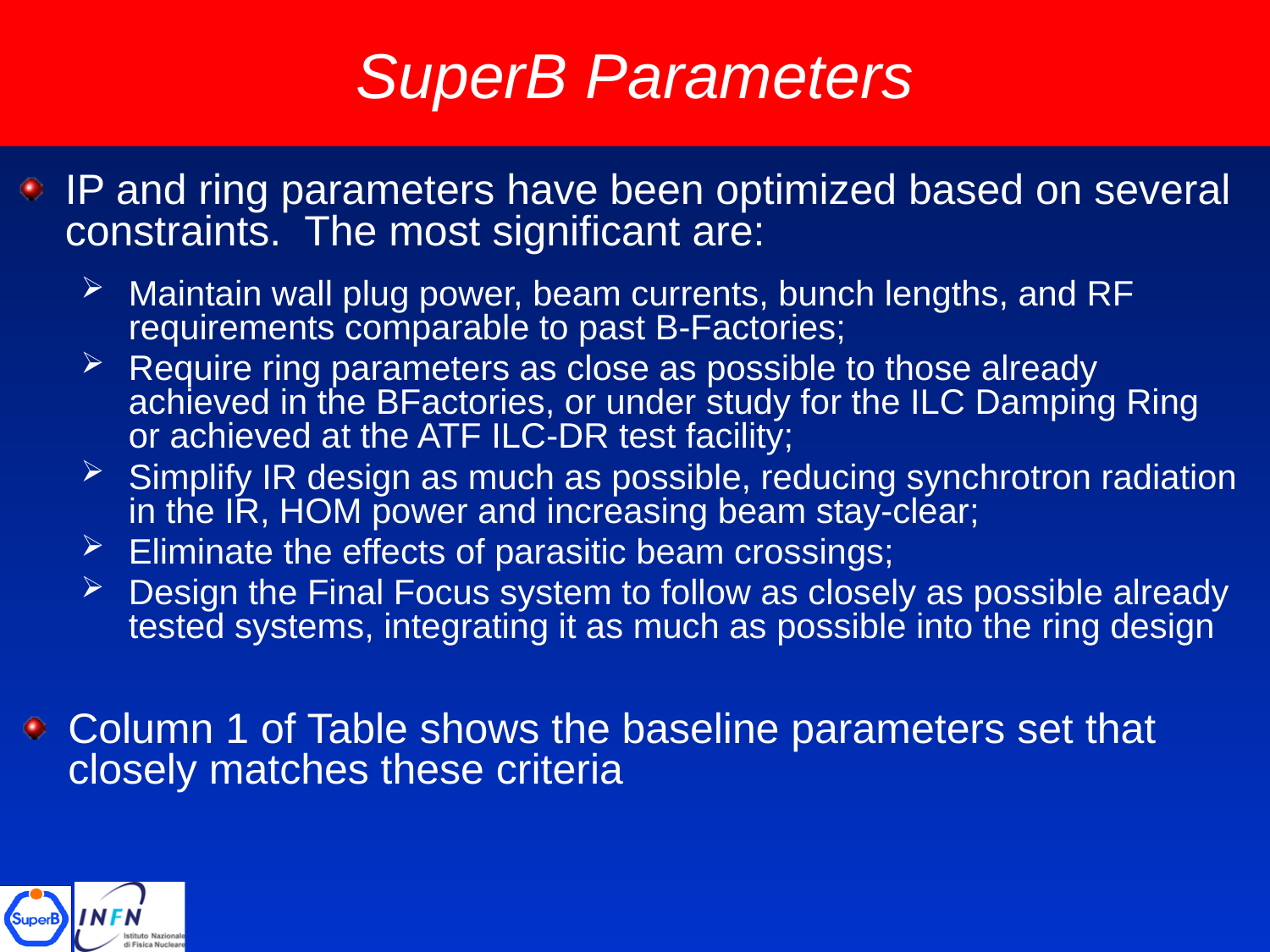

# SuperB Parameters
IP and ring parameters have been optimized based on several constraints.  The most significant are:

Maintain wall plug power, beam currents, bunch lengths, and RF requirements comparable to past B-Factories;
Require ring parameters as close as possible to those already achieved in the BFactories, or under study for the ILC Damping Ring or achieved at the ATF ILC-DR test facility;
Simplify IR design as much as possible, reducing synchrotron radiation in the IR, HOM power and increasing beam stay-clear;
Eliminate the effects of parasitic beam crossings;
Design the Final Focus system to follow as closely as possible already tested systems, integrating it as much as possible into the ring design

Column 1 of Table shows the baseline parameters set that closely matches these criteria